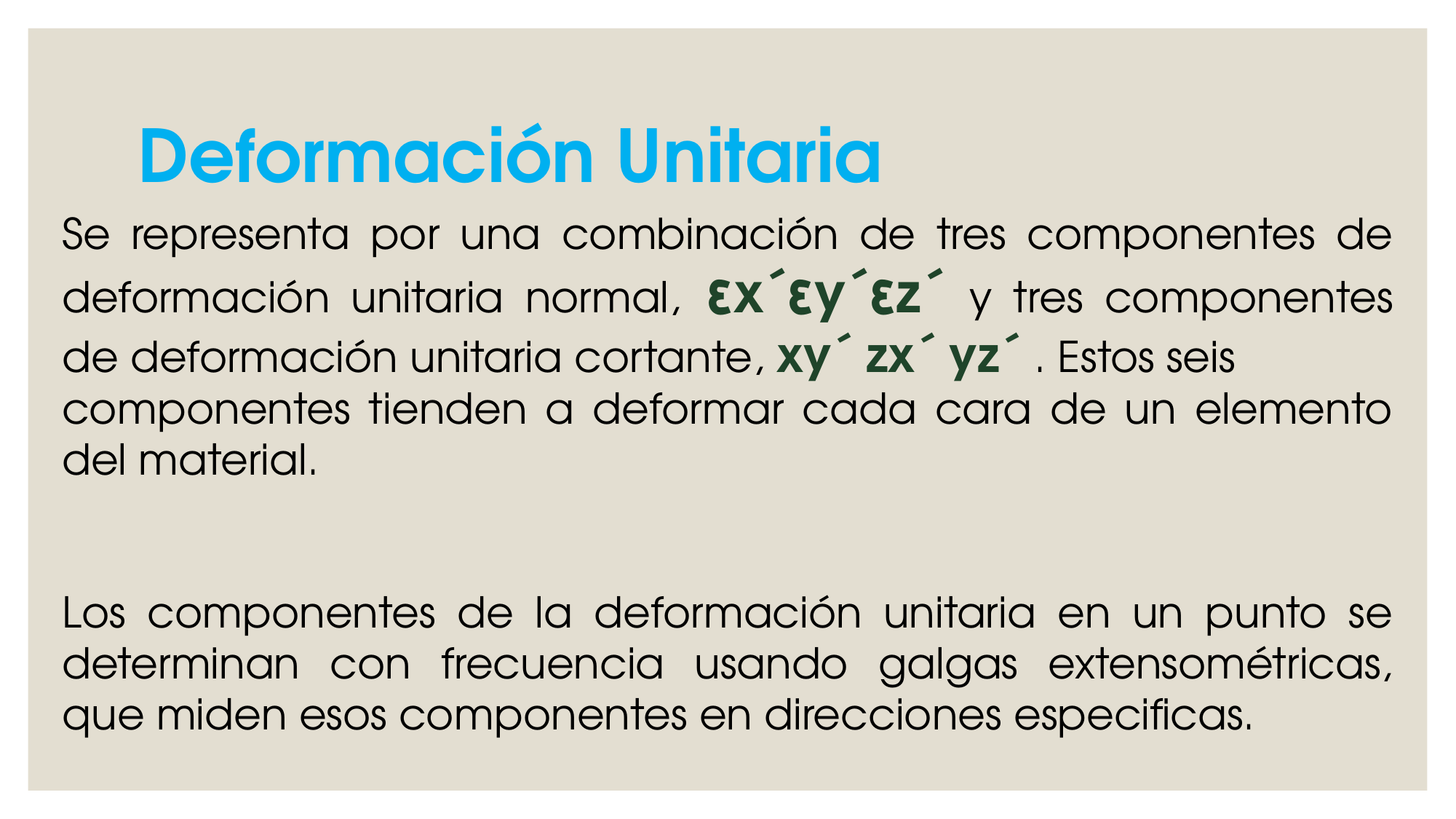

# Deformación Unitaria
Se representa por una combinación de tres componentes de deformación unitaria normal, εx´εy´εz´ y tres componentes de deformación unitaria cortante, xy´ zx´ yz´ . Estos seis
componentes tienden a deformar cada cara de un elemento del material.

Los componentes de la deformación unitaria en un punto se determinan con frecuencia usando galgas extensométricas, que miden esos componentes en direcciones especificas.